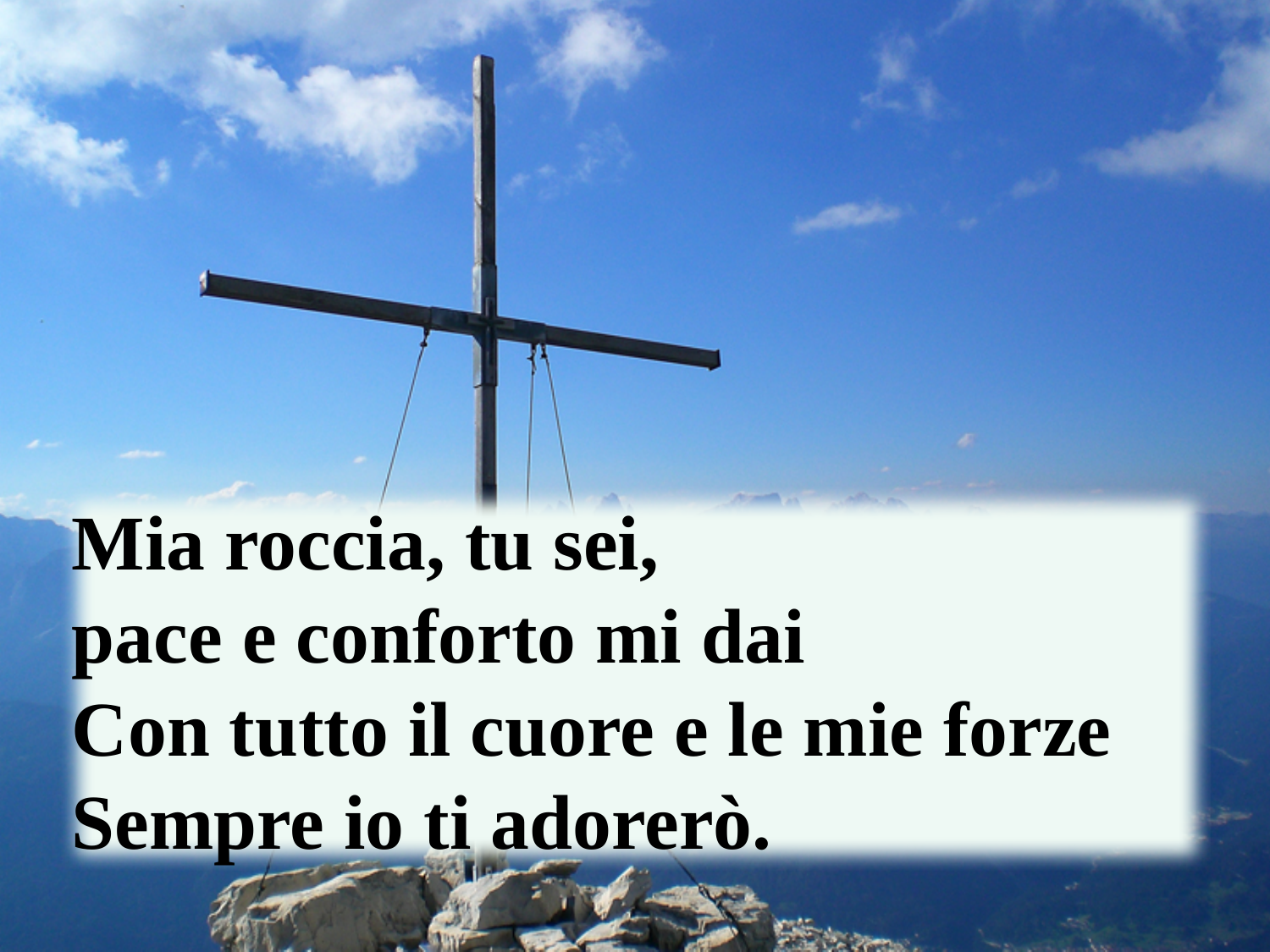

Mia roccia, tu sei,
pace e conforto mi dai
Con tutto il cuore e le mie forze
Sempre io ti adorerò.